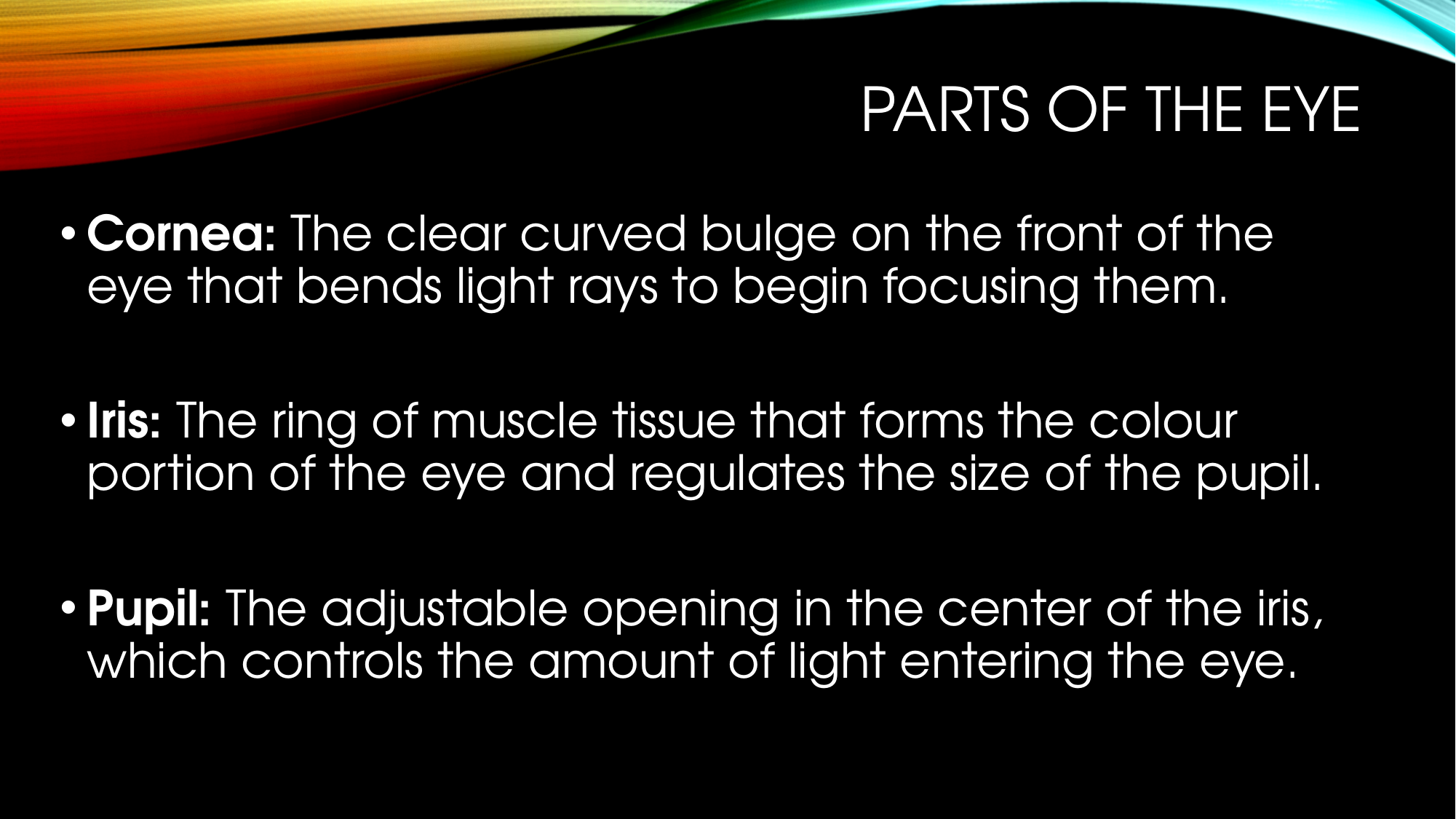

# Parts of the Eye
Cornea: The clear curved bulge on the front of the eye that bends light rays to begin focusing them.

Iris: The ring of muscle tissue that forms the colour portion of the eye and regulates the size of the pupil.

Pupil: The adjustable opening in the center of the iris, which controls the amount of light entering the eye.